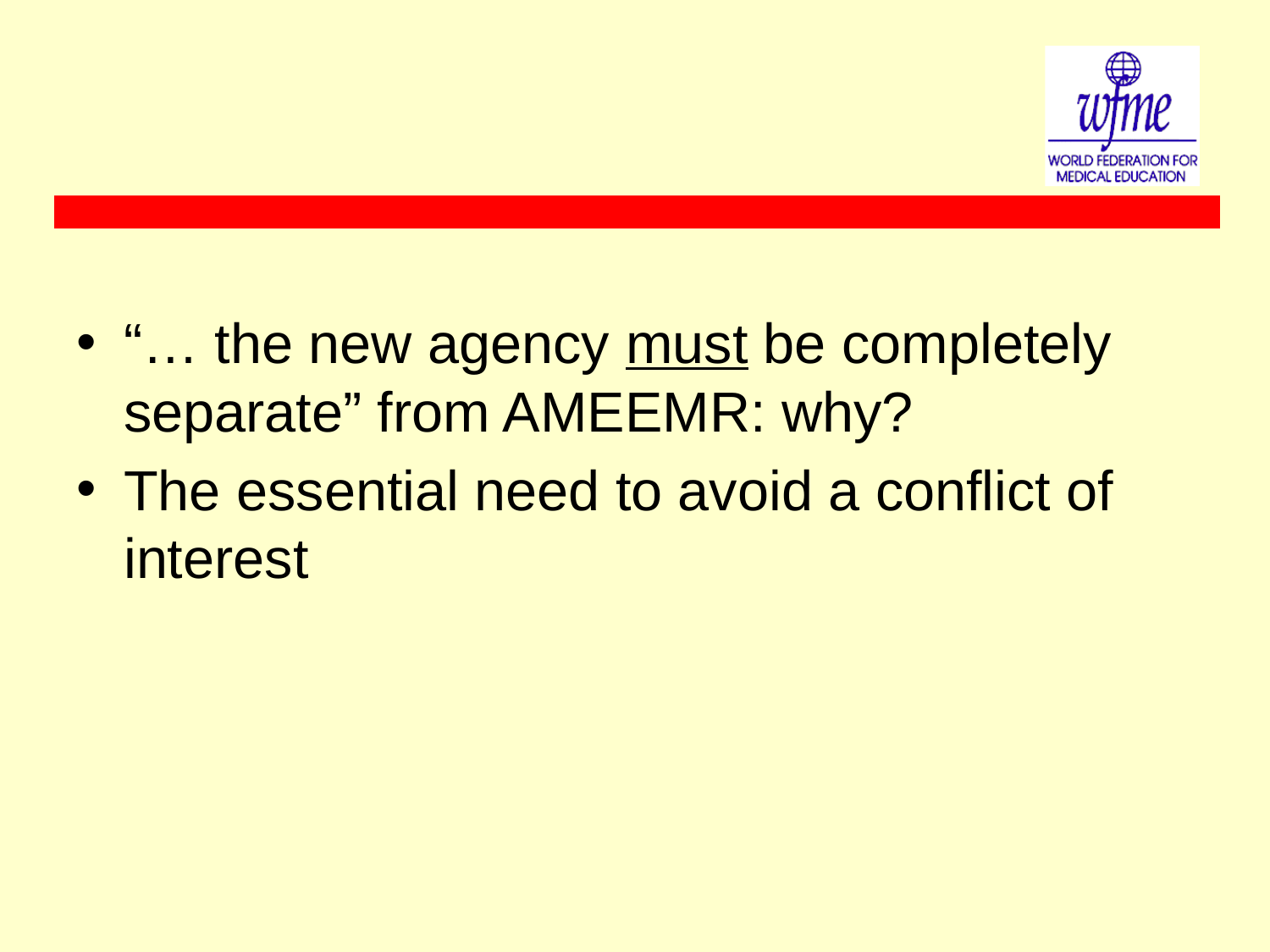

#

“… the new agency must be completely separate” from AMEEMR: why?
The essential need to avoid a conflict of interest